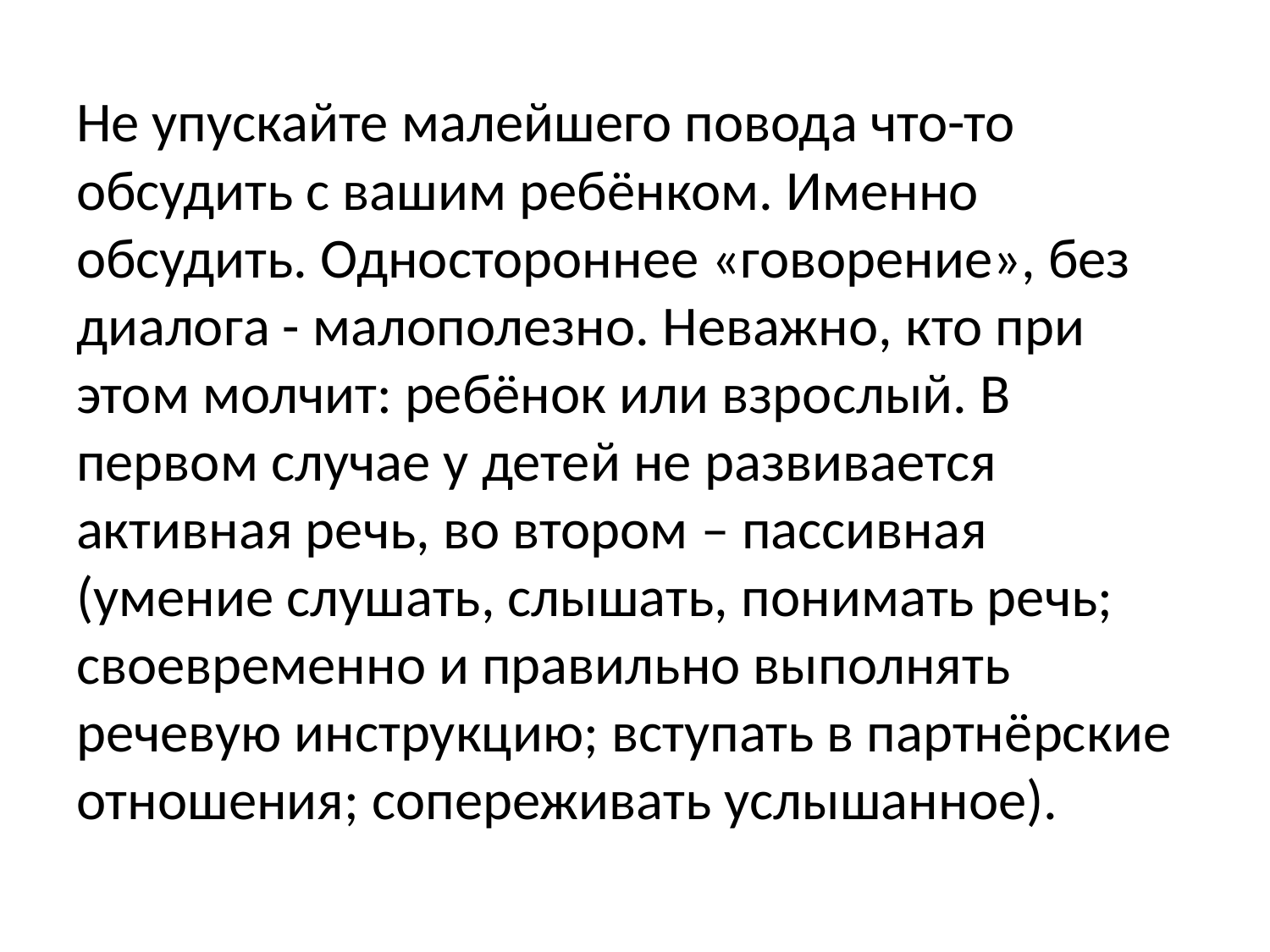

Не упускайте малейшего повода что-то обсудить с вашим ребёнком. Именно обсудить. Одностороннее «говорение», без диалога - малополезно. Неважно, кто при этом молчит: ребёнок или взрослый. В первом случае у детей не развивается активная речь, во втором – пассивная (умение слушать, слышать, понимать речь; своевременно и правильно выполнять речевую инструкцию; вступать в партнёрские отношения; сопереживать услышанное).